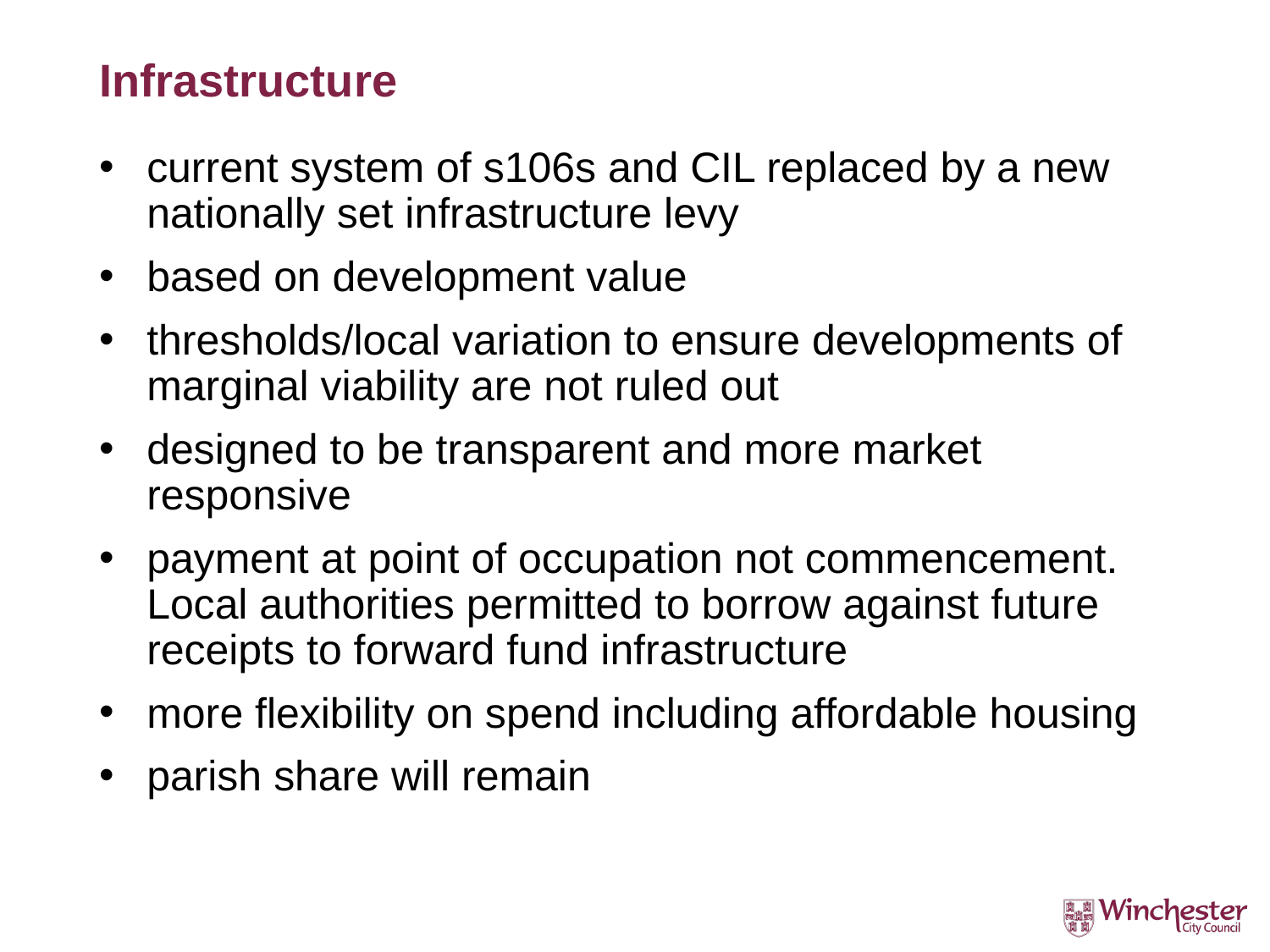

# Infrastructure
current system of s106s and CIL replaced by a new nationally set infrastructure levy
based on development value
thresholds/local variation to ensure developments of marginal viability are not ruled out
designed to be transparent and more market responsive
payment at point of occupation not commencement. Local authorities permitted to borrow against future receipts to forward fund infrastructure
more flexibility on spend including affordable housing
parish share will remain